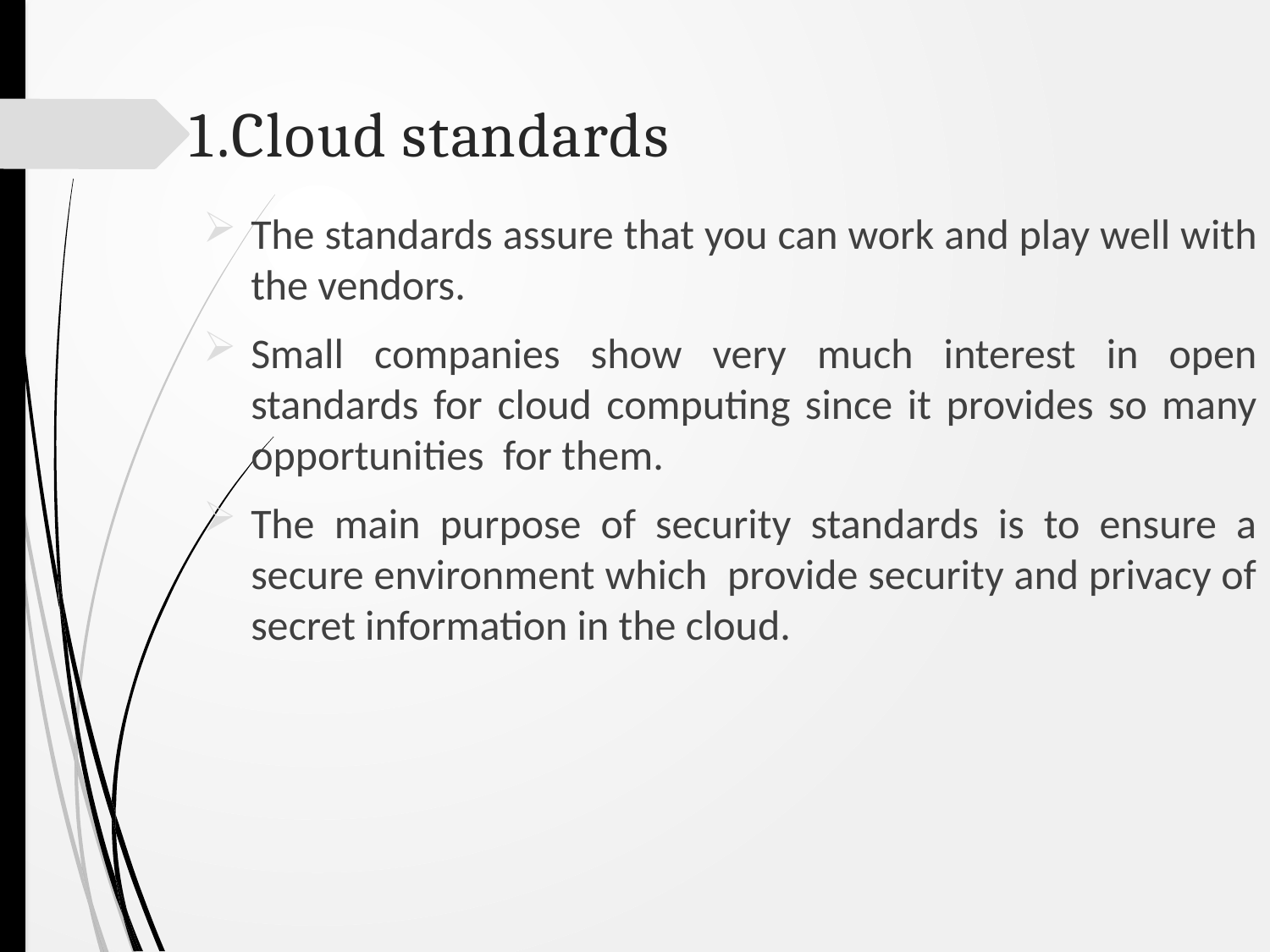

# 1.Cloud standards
The standards assure that you can work and play well with the vendors.
Small companies show very much interest in open standards for cloud computing since it provides so many opportunities  for them.
The main purpose of security standards is to ensure a secure environment which  provide security and privacy of secret information in the cloud.